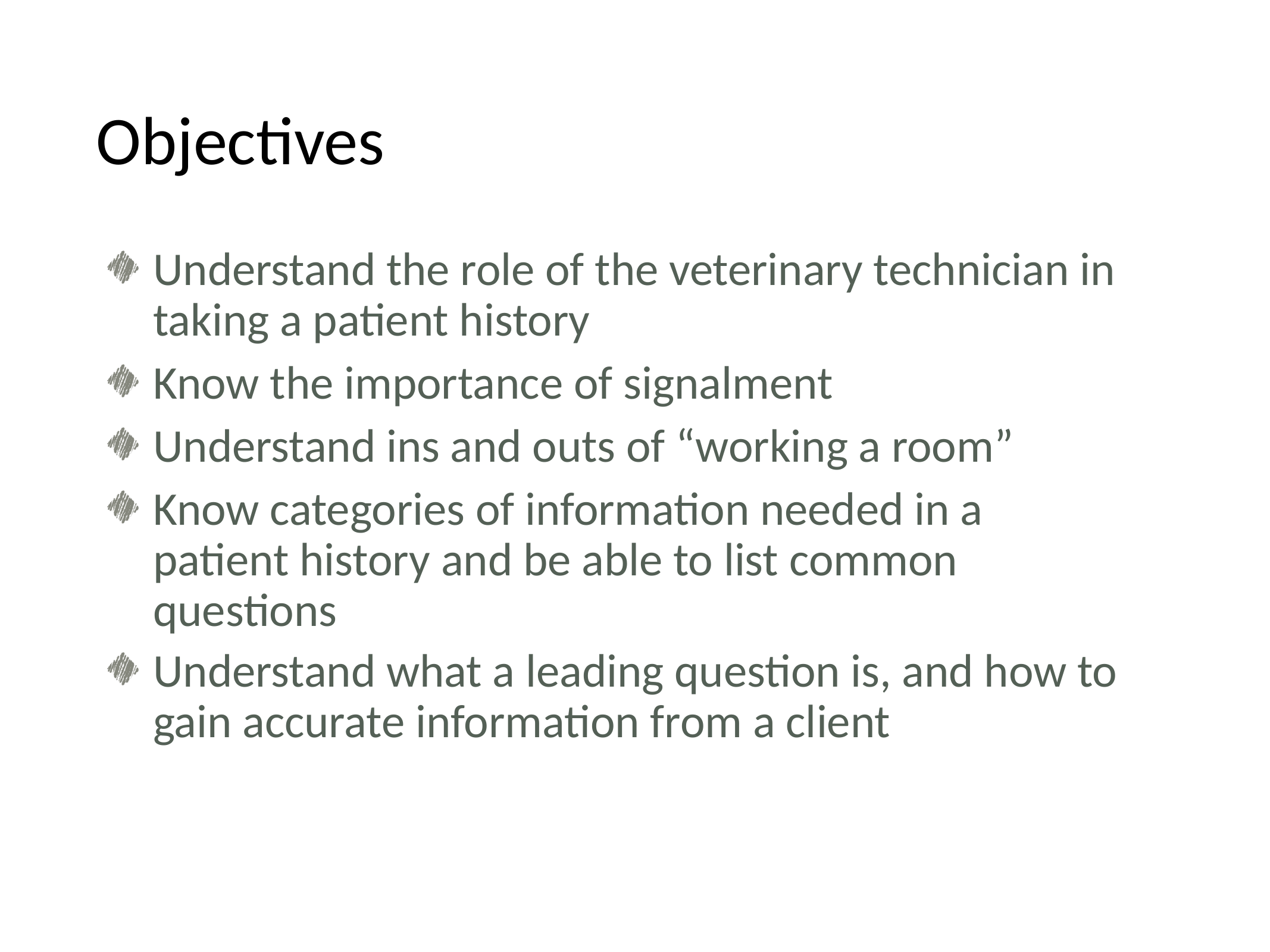

# Objectives
Understand the role of the veterinary technician in taking a patient history
Know the importance of signalment
Understand ins and outs of “working a room”
Know categories of information needed in a patient history and be able to list common questions
Understand what a leading question is, and how to gain accurate information from a client
2